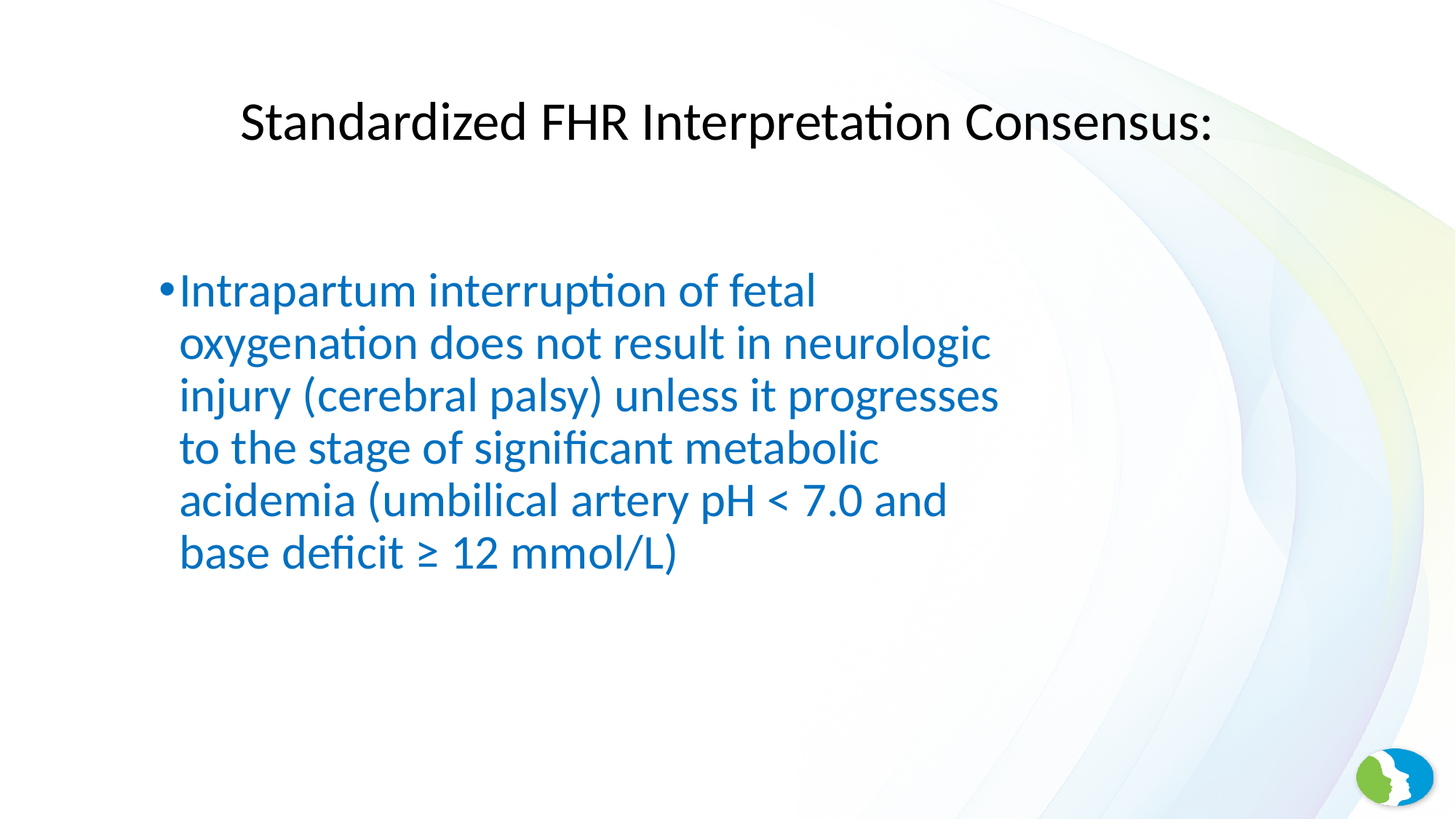

# Standardized FHR Interpretation Consensus:
Intrapartum interruption of fetal oxygenation does not result in neurologic injury (cerebral palsy) unless it progresses to the stage of significant metabolic acidemia (umbilical artery pH < 7.0 and base deficit ≥ 12 mmol/L)